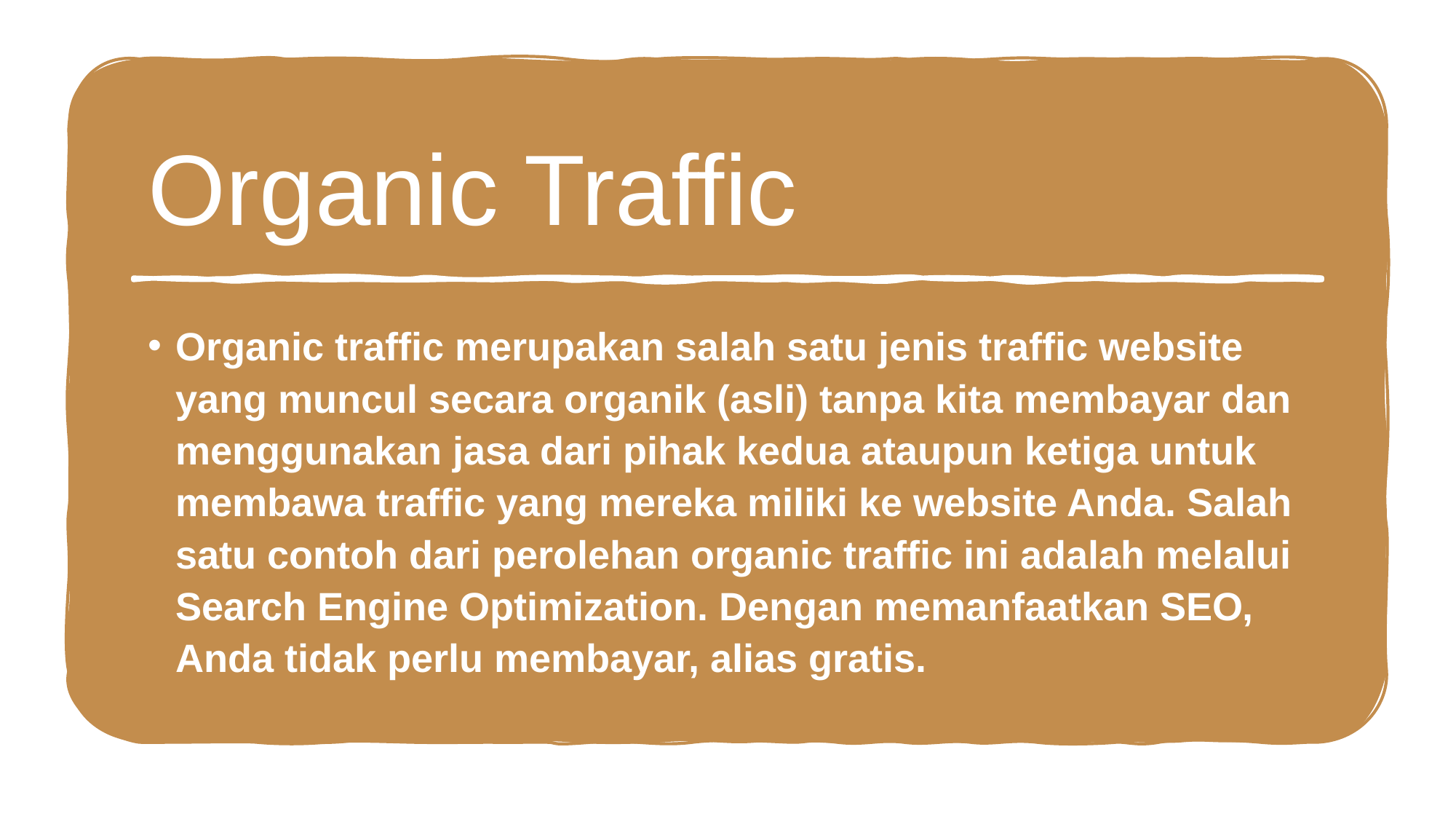

# Organic Traffic

Organic traffic merupakan salah satu jenis traffic website yang muncul secara organik (asli) tanpa kita membayar dan menggunakan jasa dari pihak kedua ataupun ketiga untuk membawa traffic yang mereka miliki ke website Anda. Salah satu contoh dari perolehan organic traffic ini adalah melalui Search Engine Optimization. Dengan memanfaatkan SEO, Anda tidak perlu membayar, alias gratis.